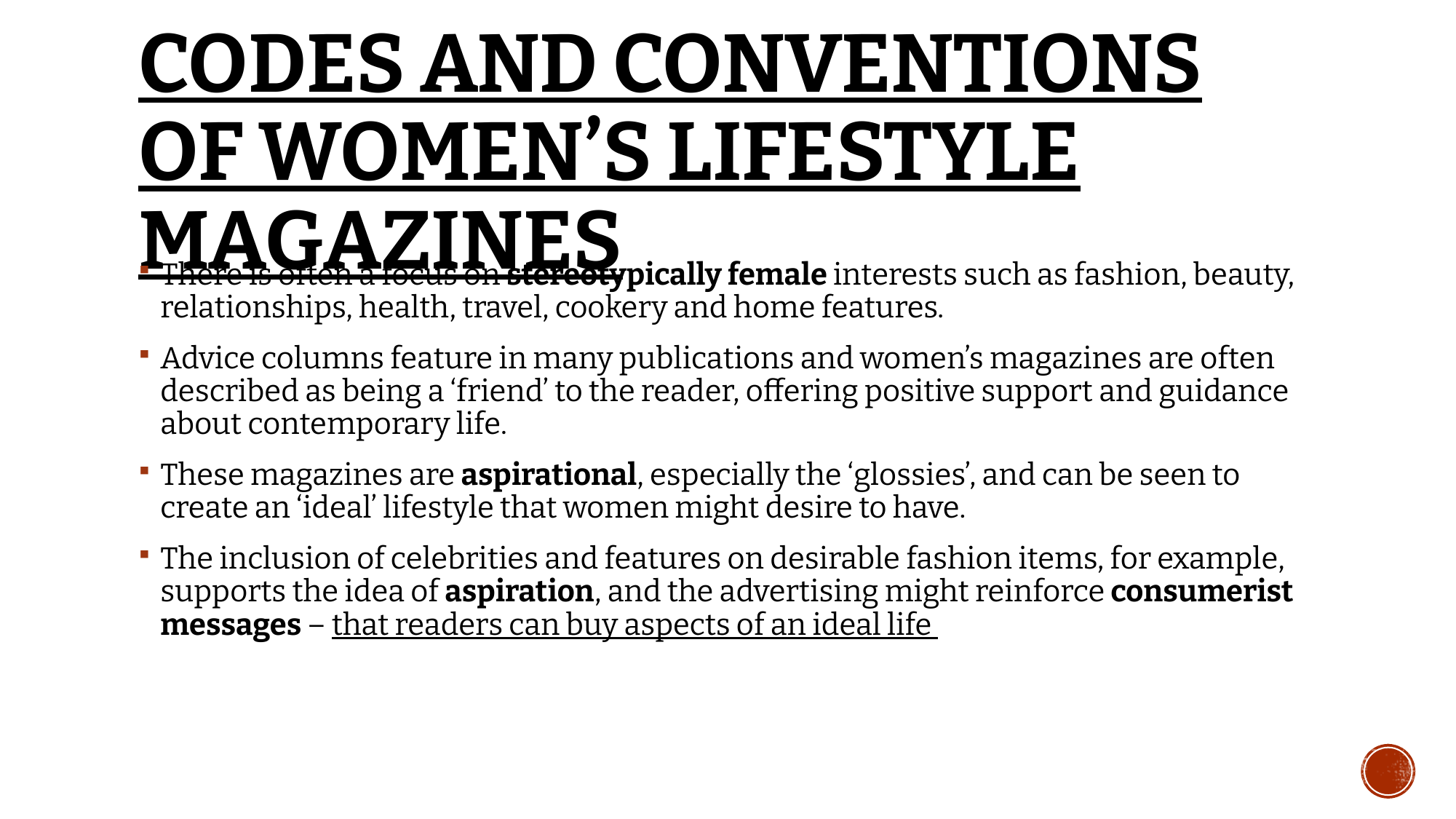

# Codes and Conventions of Women’s lifestyle magazines
There is often a focus on stereotypically female interests such as fashion, beauty, relationships, health, travel, cookery and home features.
Advice columns feature in many publications and women’s magazines are often described as being a ‘friend’ to the reader, offering positive support and guidance about contemporary life.
These magazines are aspirational, especially the ‘glossies’, and can be seen to create an ‘ideal’ lifestyle that women might desire to have.
The inclusion of celebrities and features on desirable fashion items, for example, supports the idea of aspiration, and the advertising might reinforce consumerist messages – that readers can buy aspects of an ideal life